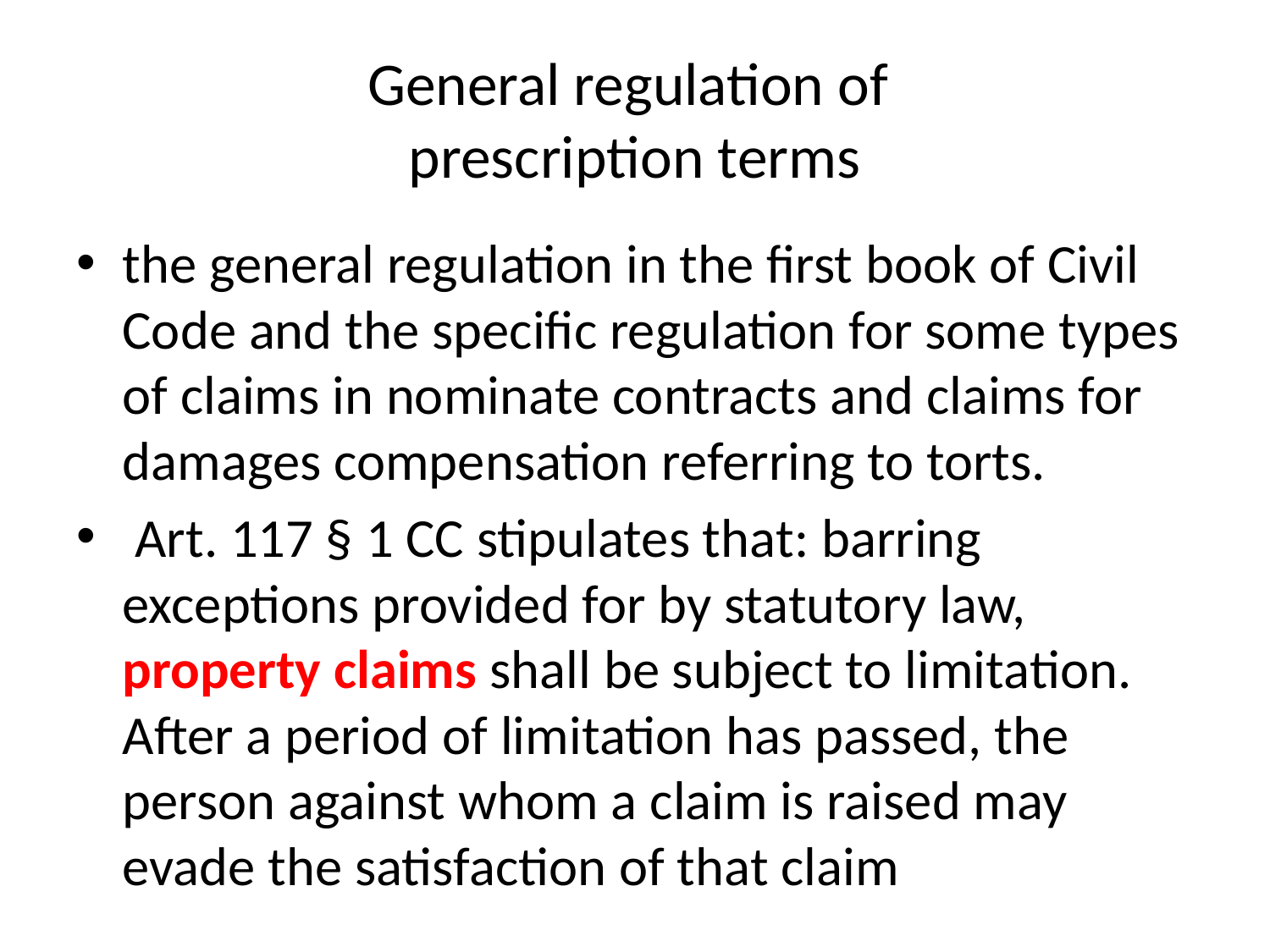

# General regulation of prescription terms
the general regulation in the first book of Civil Code and the specific regulation for some types of claims in nominate contracts and claims for damages compensation referring to torts.
 Art. 117 § 1 CC stipulates that: barring exceptions provided for by statutory law, property claims shall be subject to limitation. After a period of limitation has passed, the person against whom a claim is raised may evade the satisfaction of that claim